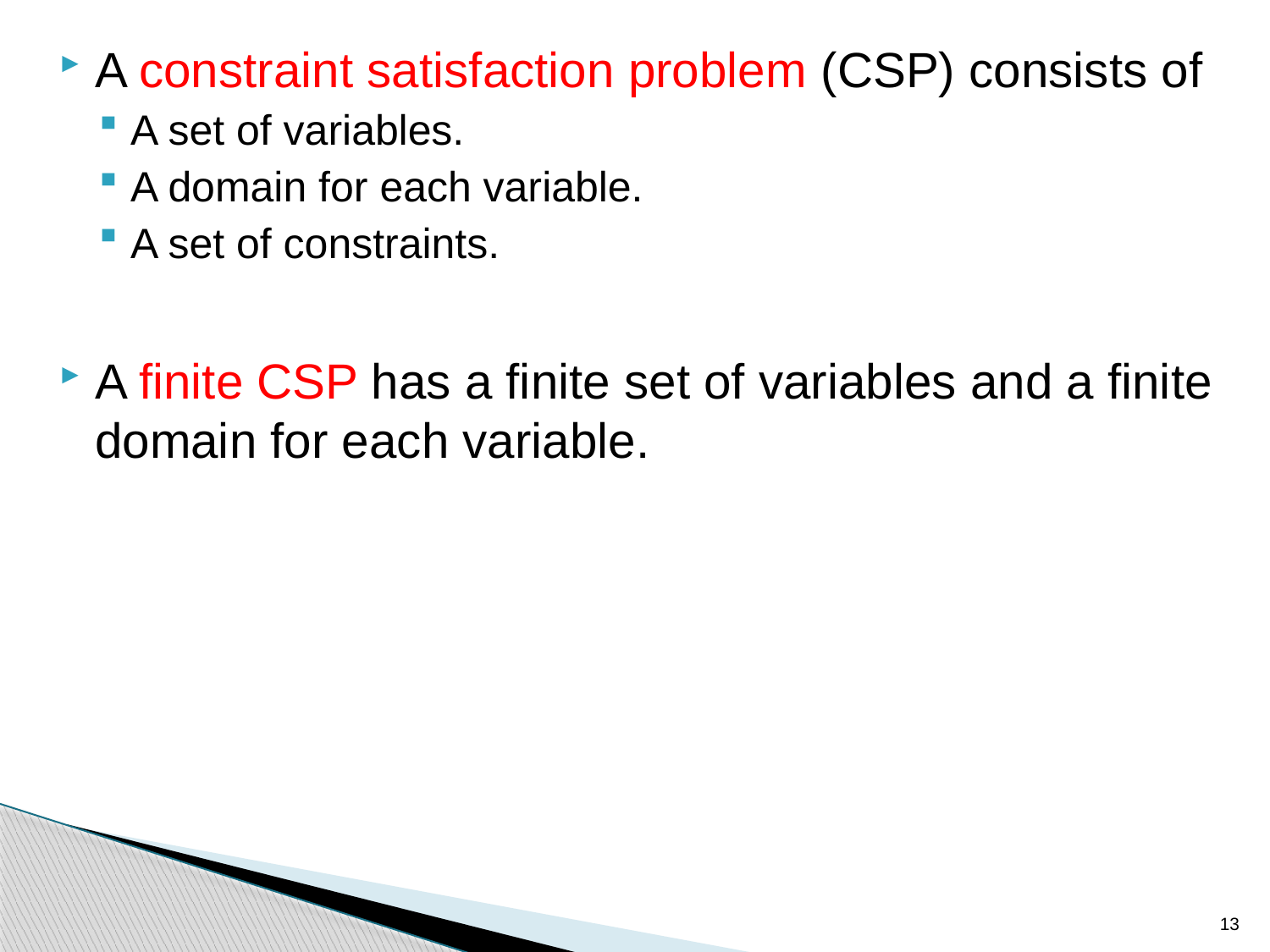

A constraint satisfaction problem (CSP) consists of
A set of variables.
A domain for each variable.
A set of constraints.

A finite CSP has a finite set of variables and a finite domain for each variable.
13